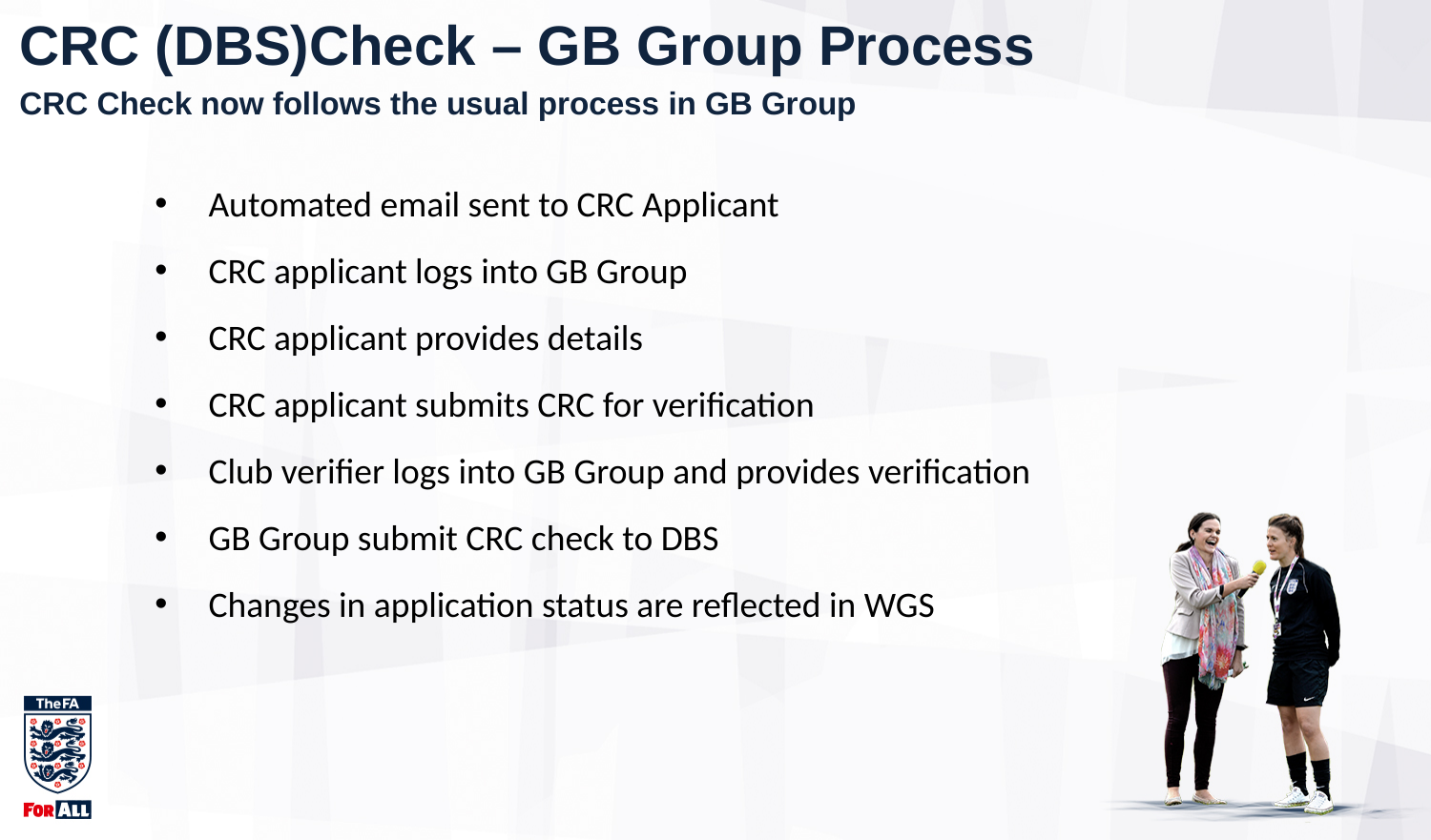

CRC (DBS)Check – GB Group Process
CRC Check now follows the usual process in GB Group

Automated email sent to CRC Applicant
CRC applicant logs into GB Group
CRC applicant provides details
CRC applicant submits CRC for verification
Club verifier logs into GB Group and provides verification
GB Group submit CRC check to DBS
Changes in application status are reflected in WGS